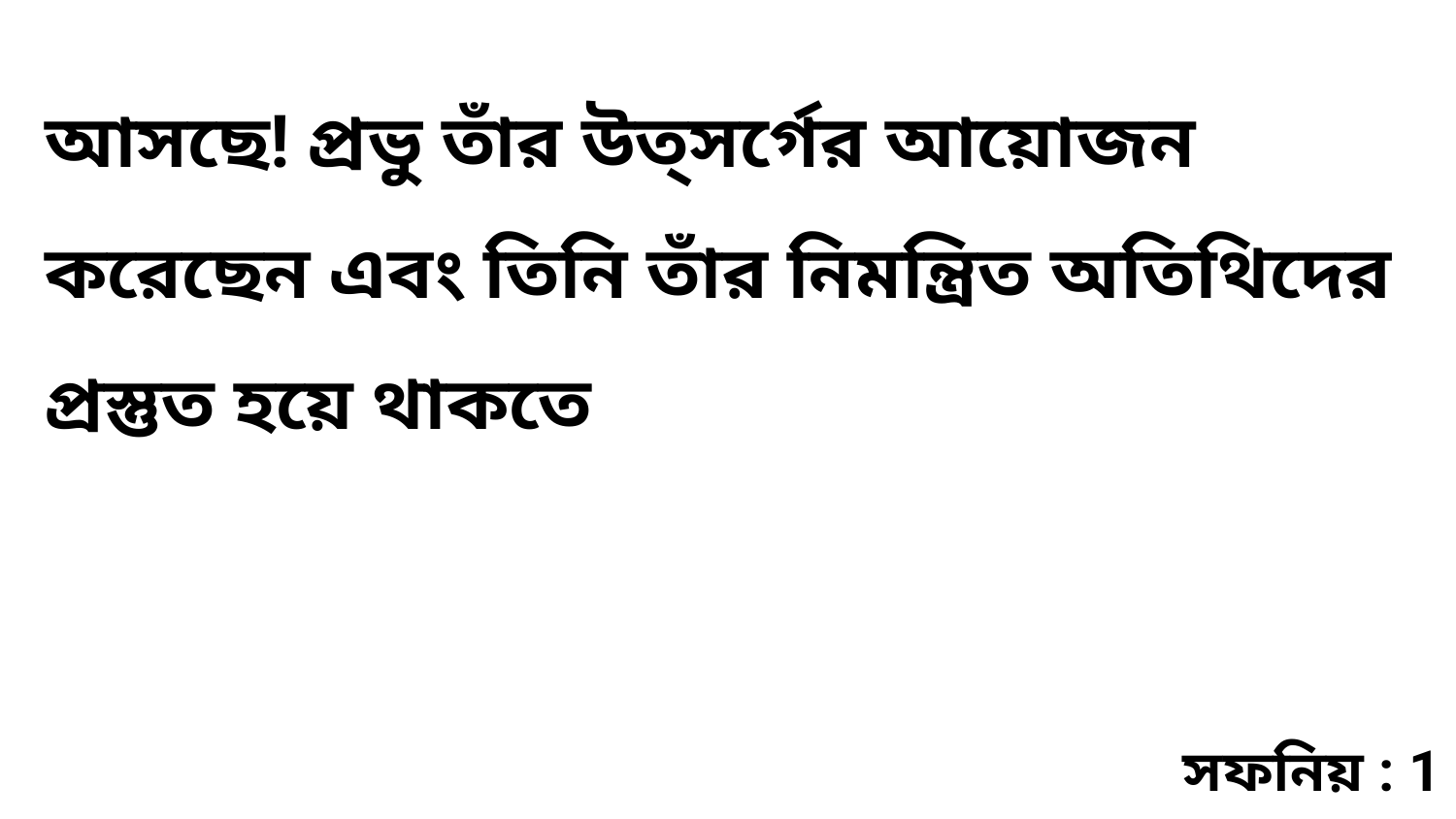

আসছে! প্রভু তাঁর উত্সর্গের আয়োজন করেছেন এবং তিনি তাঁর নিমন্ত্রিত অতিথিদের প্রস্তুত হয়ে থাকতে
সফনিয় : 1